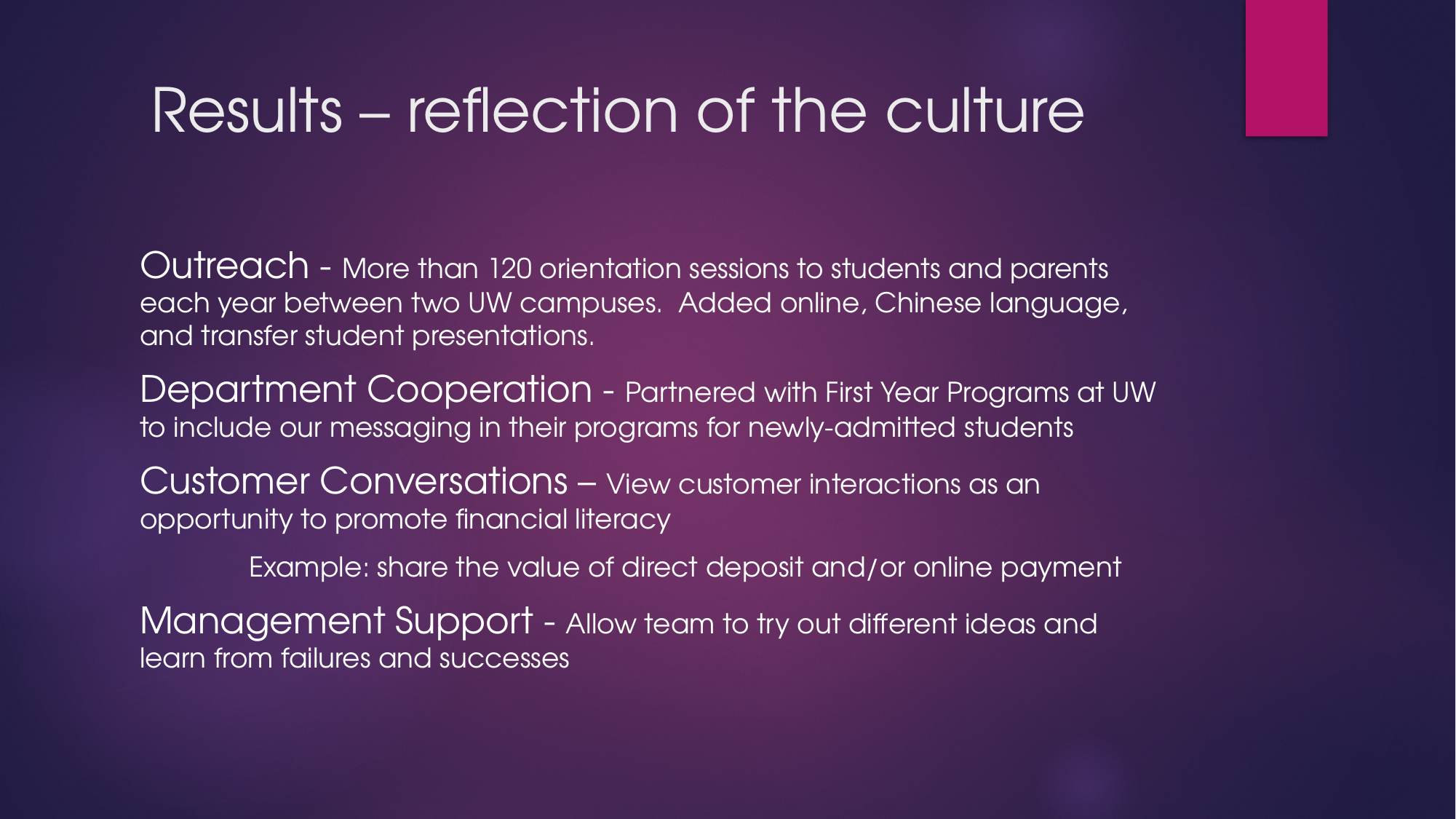

# Results – reflection of the culture
Outreach - More than 120 orientation sessions to students and parents each year between two UW campuses.  Added online, Chinese language, and transfer student presentations.
Department Cooperation - Partnered with First Year Programs at UW to include our messaging in their programs for newly-admitted students
Customer Conversations – View customer interactions as an opportunity to promote financial literacy
	Example: share the value of direct deposit and/or online payment
Management Support - Allow team to try out different ideas and learn from failures and successes